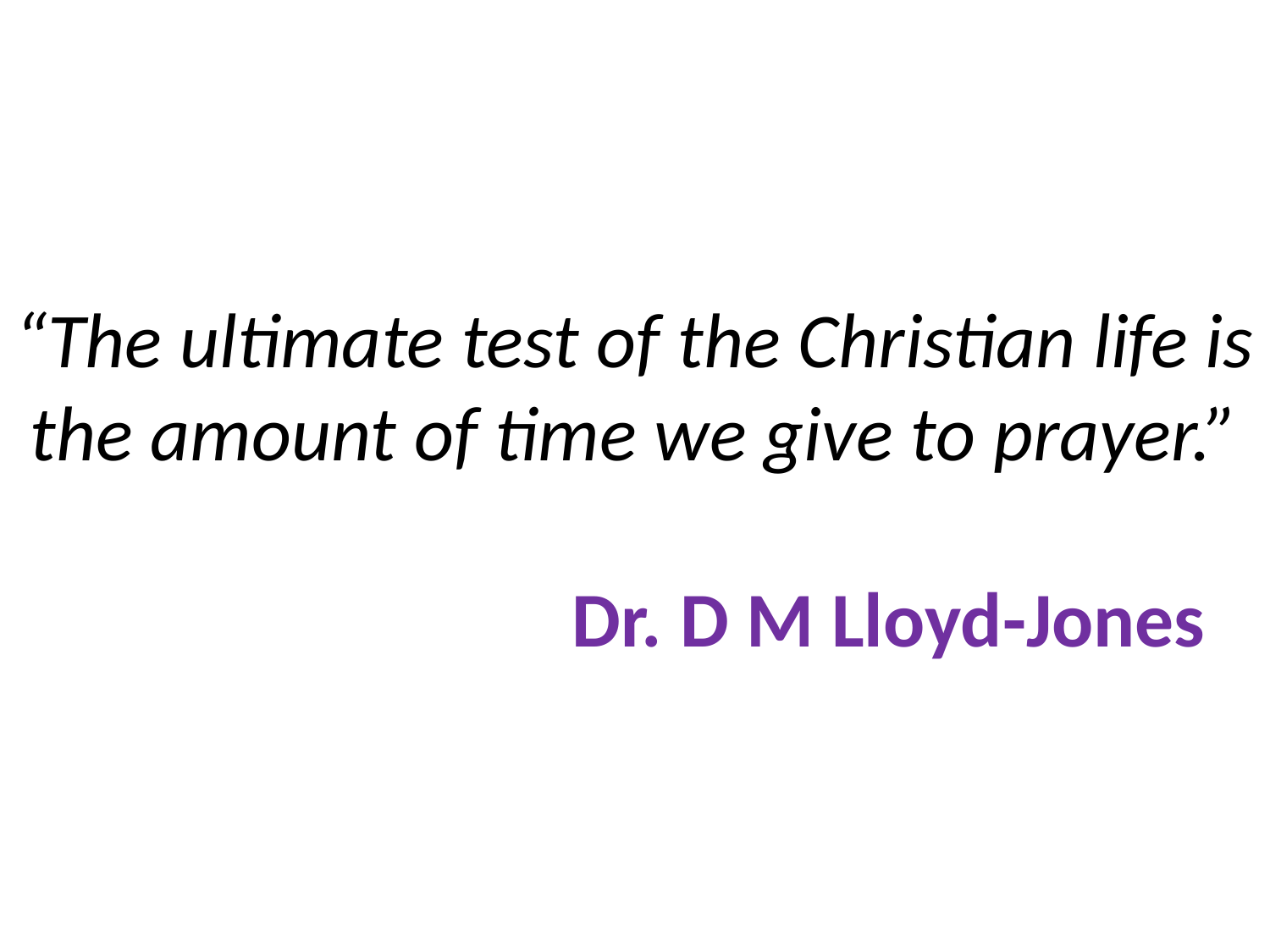

# “The ultimate test of the Christian life is the amount of time we give to prayer.” Dr. D M Lloyd-Jones